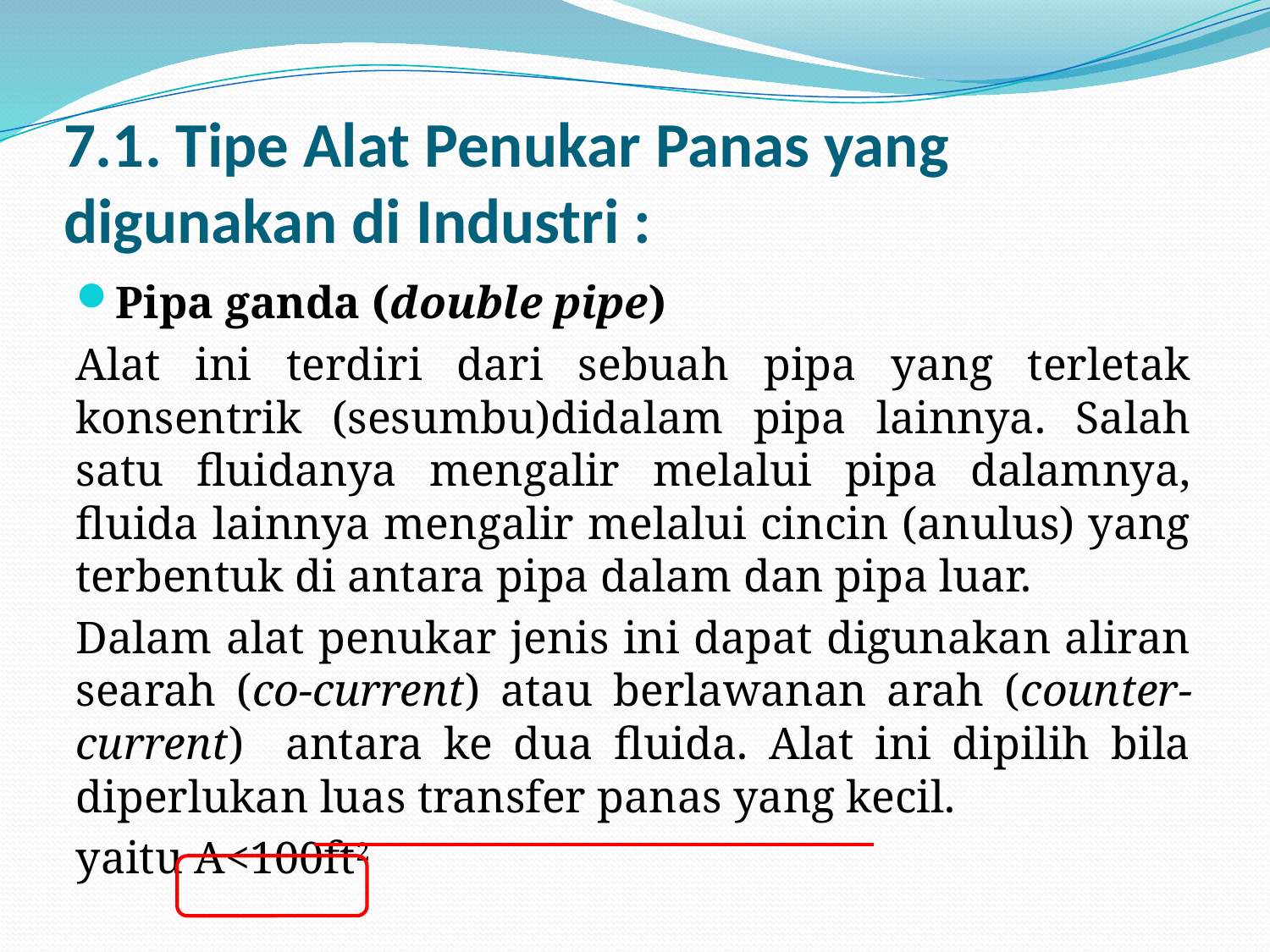

# 7.1. Tipe Alat Penukar Panas yang digunakan di Industri :
Pipa ganda (double pipe)
Alat ini terdiri dari sebuah pipa yang terletak konsentrik (sesumbu)didalam pipa lainnya. Salah satu fluidanya mengalir melalui pipa dalamnya, fluida lainnya mengalir melalui cincin (anulus) yang terbentuk di antara pipa dalam dan pipa luar.
Dalam alat penukar jenis ini dapat digunakan aliran searah (co-current) atau berlawanan arah (counter-current)  antara ke dua fluida. Alat ini dipilih bila diperlukan luas transfer panas yang kecil.
yaitu A<100ft2